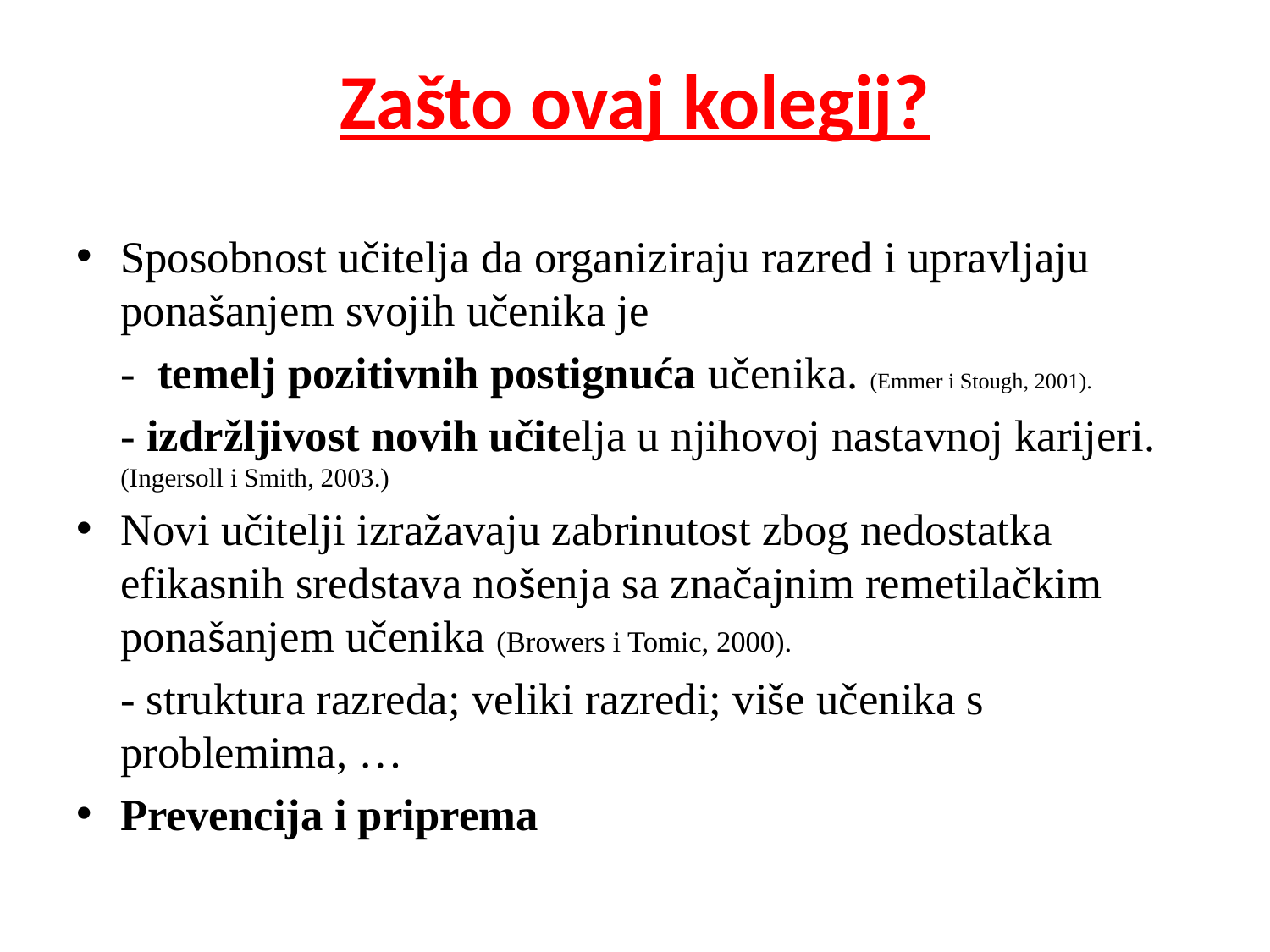

# Zašto ovaj kolegij?
Sposobnost učitelja da organiziraju razred i upravljaju ponašanjem svojih učenika je
	-  temelj pozitivnih postignuća učenika. (Emmer i Stough, 2001).
	- izdržljivost novih učitelja u njihovoj nastavnoj karijeri. (Ingersoll i Smith, 2003.)
Novi učitelji izražavaju zabrinutost zbog nedostatka efikasnih sredstava nošenja sa značajnim remetilačkim ponašanjem učenika (Browers i Tomic, 2000).
	- struktura razreda; veliki razredi; više učenika s problemima, …
Prevencija i priprema